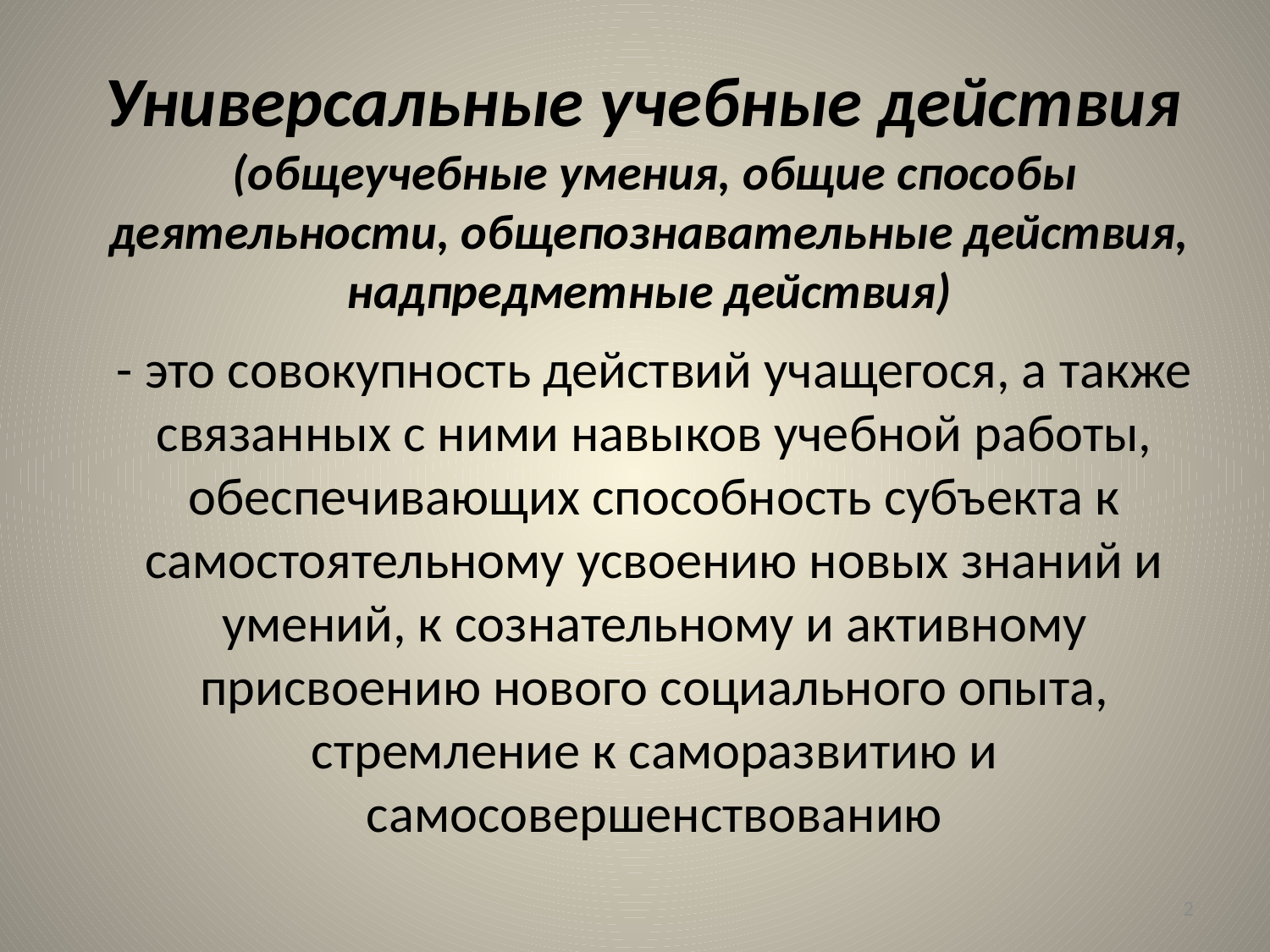

Универсальные учебные действия
(общеучебные умения, общие способы деятельности, общепознавательные действия,  надпредметные действия)

- это совокупность действий учащегося, а также связанных с ними навыков учебной работы, обеспечивающих способность субъекта к самостоятельному усвоению новых знаний и умений, к сознательному и активному присвоению нового социального опыта, стремление к саморазвитию и самосовершенствованию

#
2